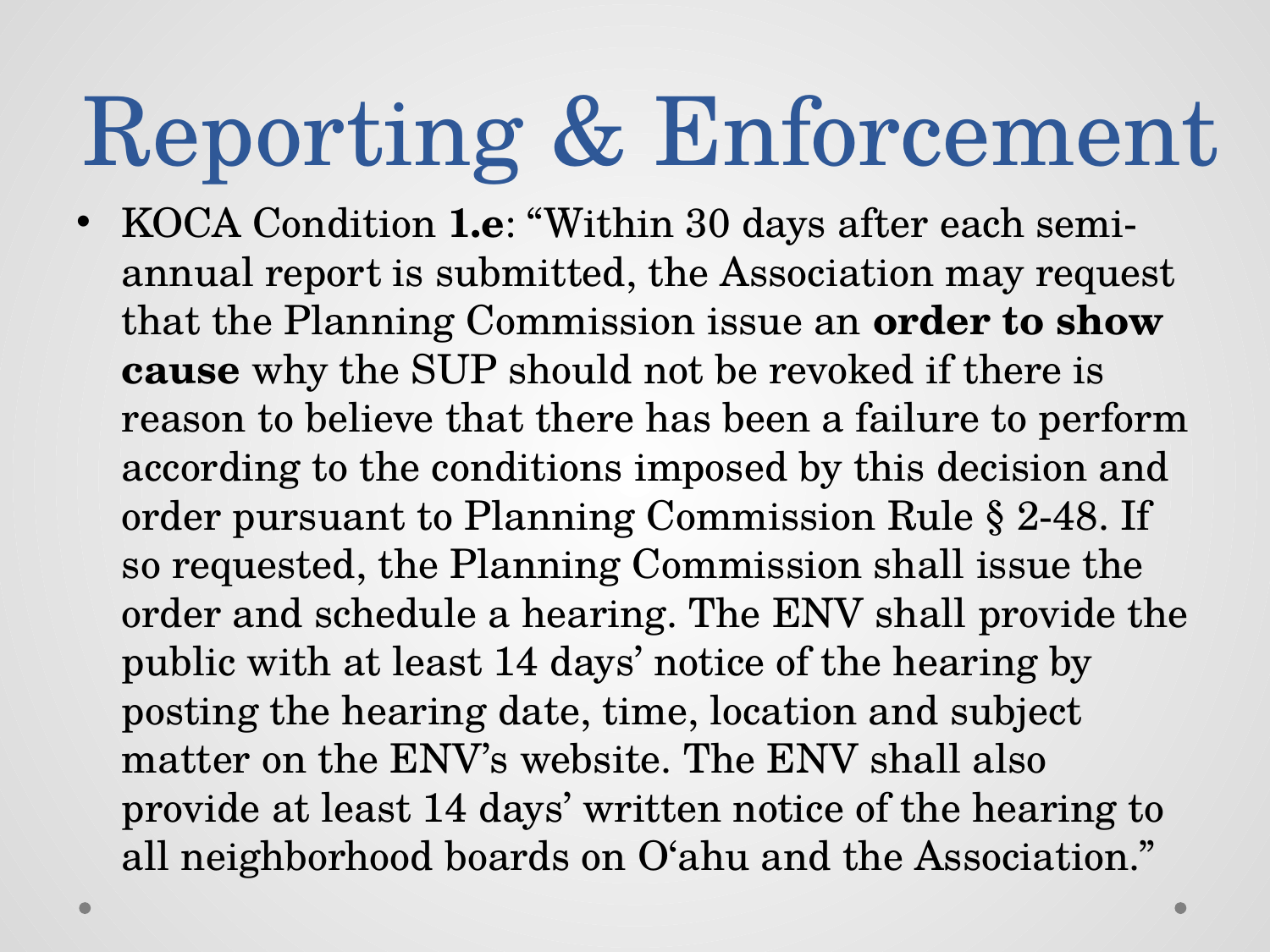

# Reporting & Enforcement
KOCA Condition 1.e: “Within 30 days after each semi-annual report is submitted, the Association may request that the Planning Commission issue an order to show cause why the SUP should not be revoked if there is reason to believe that there has been a failure to perform according to the conditions imposed by this decision and order pursuant to Planning Commission Rule § 2-48. If so requested, the Planning Commission shall issue the order and schedule a hearing. The ENV shall provide the public with at least 14 days’ notice of the hearing by posting the hearing date, time, location and subject matter on the ENV’s website. The ENV shall also provide at least 14 days’ written notice of the hearing to all neighborhood boards on O‘ahu and the Association.”